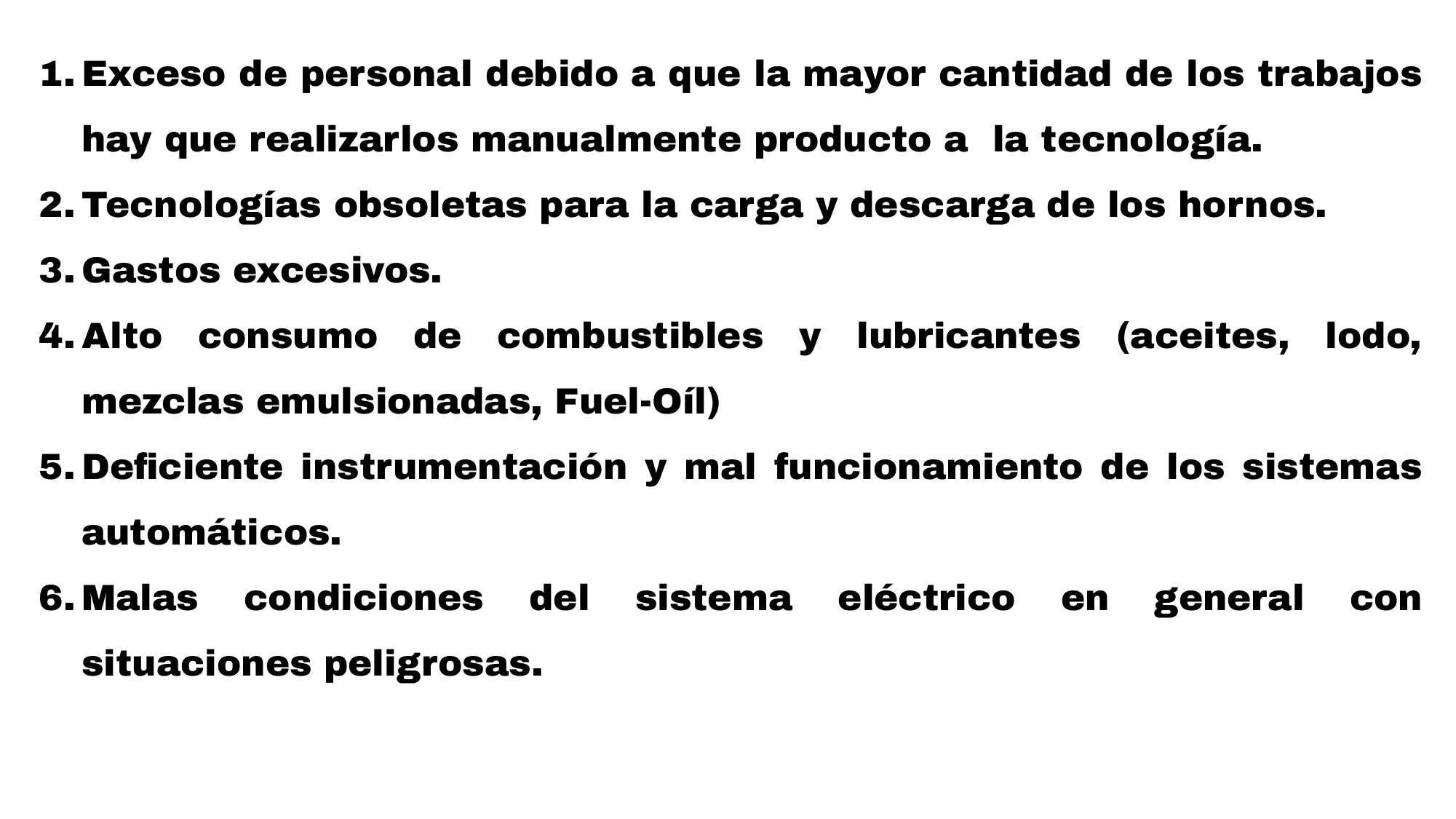

1.	Exceso de personal debido a que la mayor cantidad de los trabajos hay que realizarlos manualmente producto a  la tecnología.
2.	Tecnologías obsoletas para la carga y descarga de los hornos.
3.	Gastos excesivos.
4.	Alto consumo de combustibles y lubricantes (aceites, lodo, mezclas emulsionadas, Fuel-Oíl)
5.	Deficiente instrumentación y mal funcionamiento de los sistemas automáticos.
6.	Malas condiciones del sistema eléctrico en general con situaciones peligrosas.